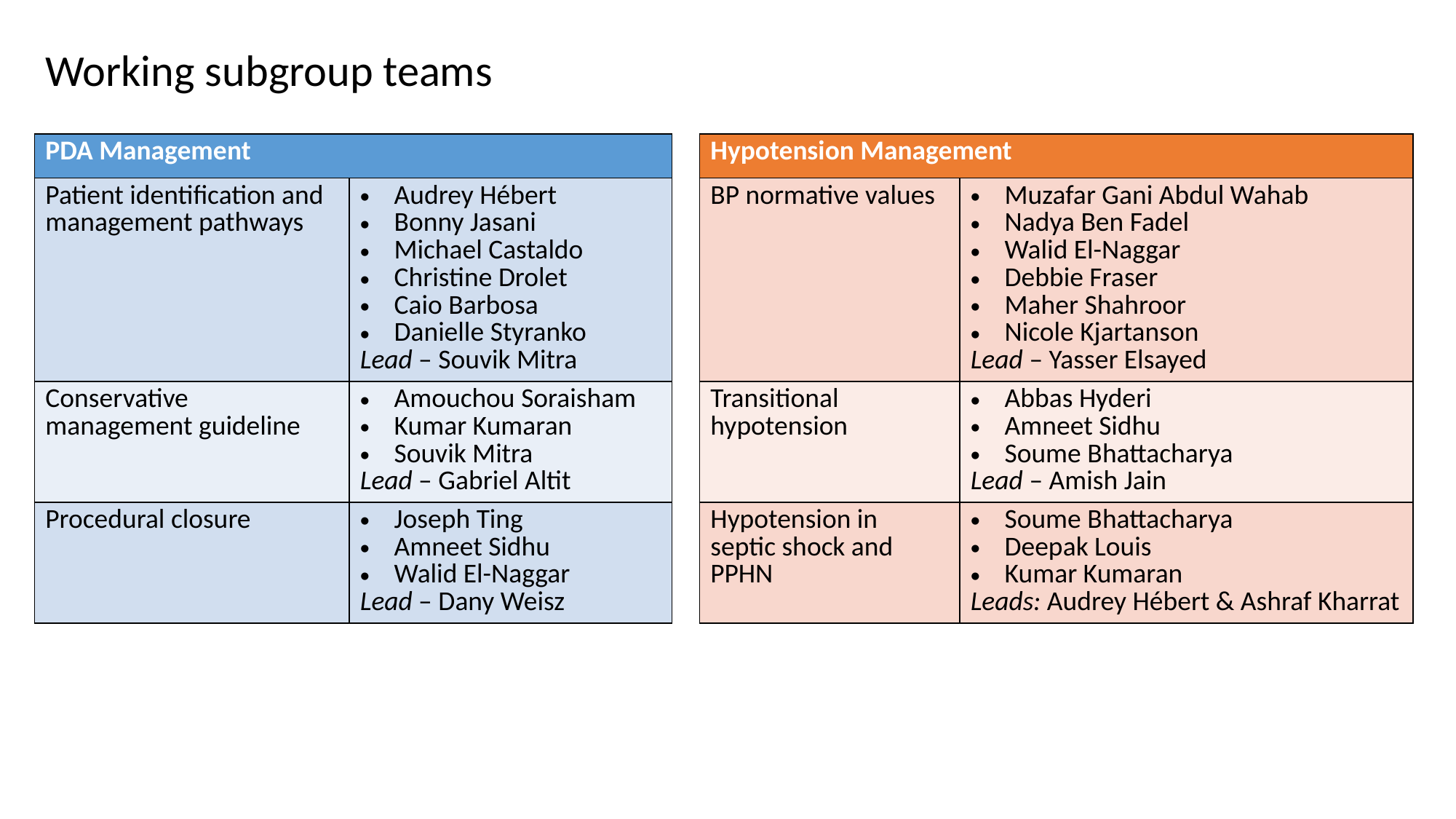

# Working subgroup teams
| PDA Management |  |
| --- | --- |
| Patient identification and management pathways | Audrey Hébert Bonny Jasani Michael Castaldo Christine Drolet Caio Barbosa Danielle Styranko Lead – Souvik Mitra |
| Conservative management guideline | Amouchou Soraisham Kumar Kumaran Souvik Mitra Lead – Gabriel Altit |
| Procedural closure | Joseph Ting Amneet Sidhu Walid El-Naggar Lead – Dany Weisz |
| Hypotension Management |  |
| --- | --- |
| BP normative values | Muzafar Gani Abdul Wahab Nadya Ben Fadel Walid El-Naggar Debbie Fraser Maher Shahroor Nicole Kjartanson Lead – Yasser Elsayed |
| Transitional hypotension | Abbas Hyderi Amneet Sidhu Soume Bhattacharya Lead – Amish Jain |
| Hypotension in septic shock and PPHN | Soume Bhattacharya Deepak Louis Kumar Kumaran Leads: Audrey Hébert & Ashraf Kharrat |